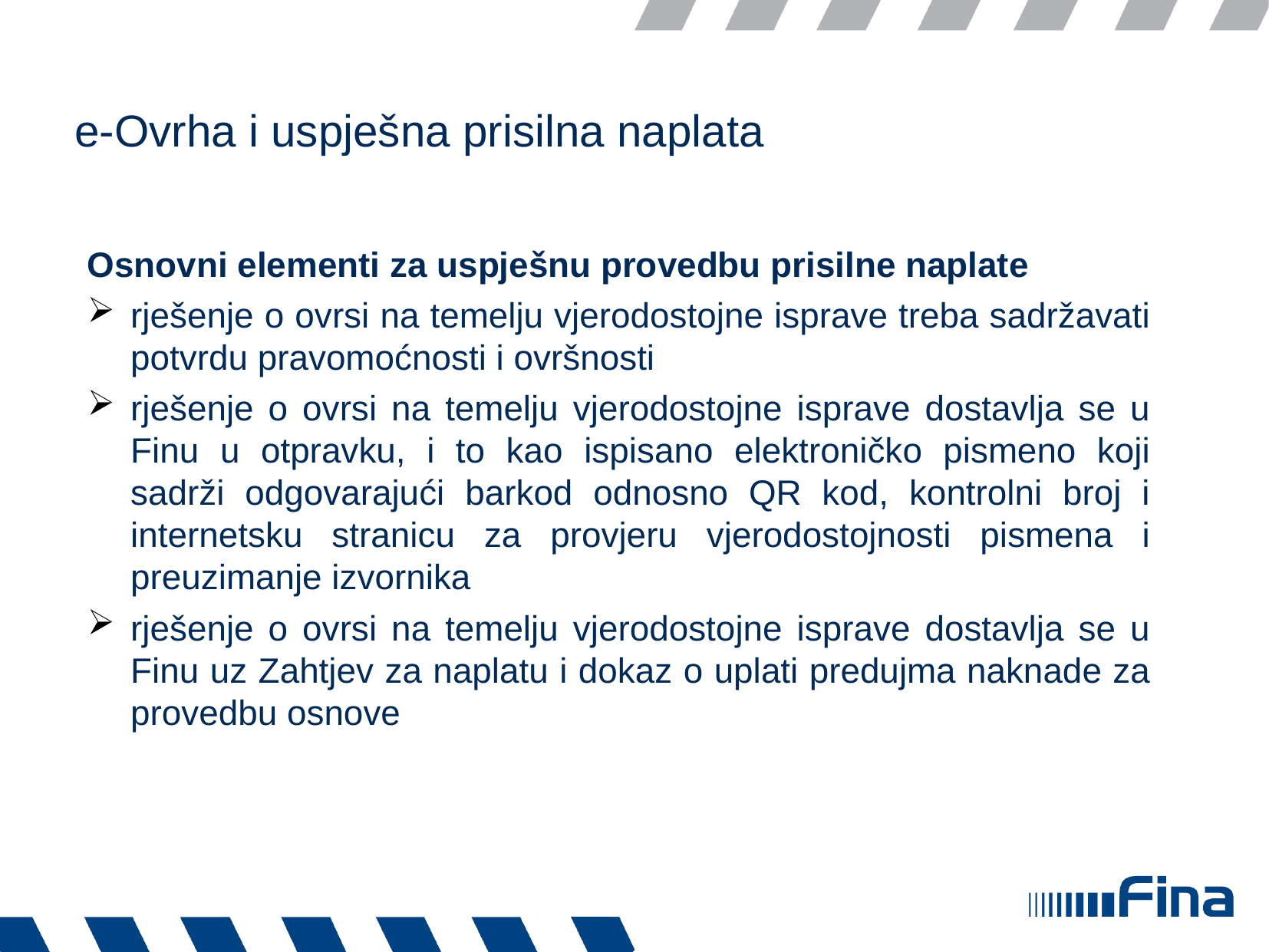

# e-Ovrha i uspješna prisilna naplata
Osnovni elementi za uspješnu provedbu prisilne naplate
rješenje o ovrsi na temelju vjerodostojne isprave treba sadržavati potvrdu pravomoćnosti i ovršnosti
rješenje o ovrsi na temelju vjerodostojne isprave dostavlja se u Finu u otpravku, i to kao ispisano elektroničko pismeno koji sadrži odgovarajući barkod odnosno QR kod, kontrolni broj i internetsku stranicu za provjeru vjerodostojnosti pismena i preuzimanje izvornika
rješenje o ovrsi na temelju vjerodostojne isprave dostavlja se u Finu uz Zahtjev za naplatu i dokaz o uplati predujma naknade za provedbu osnove